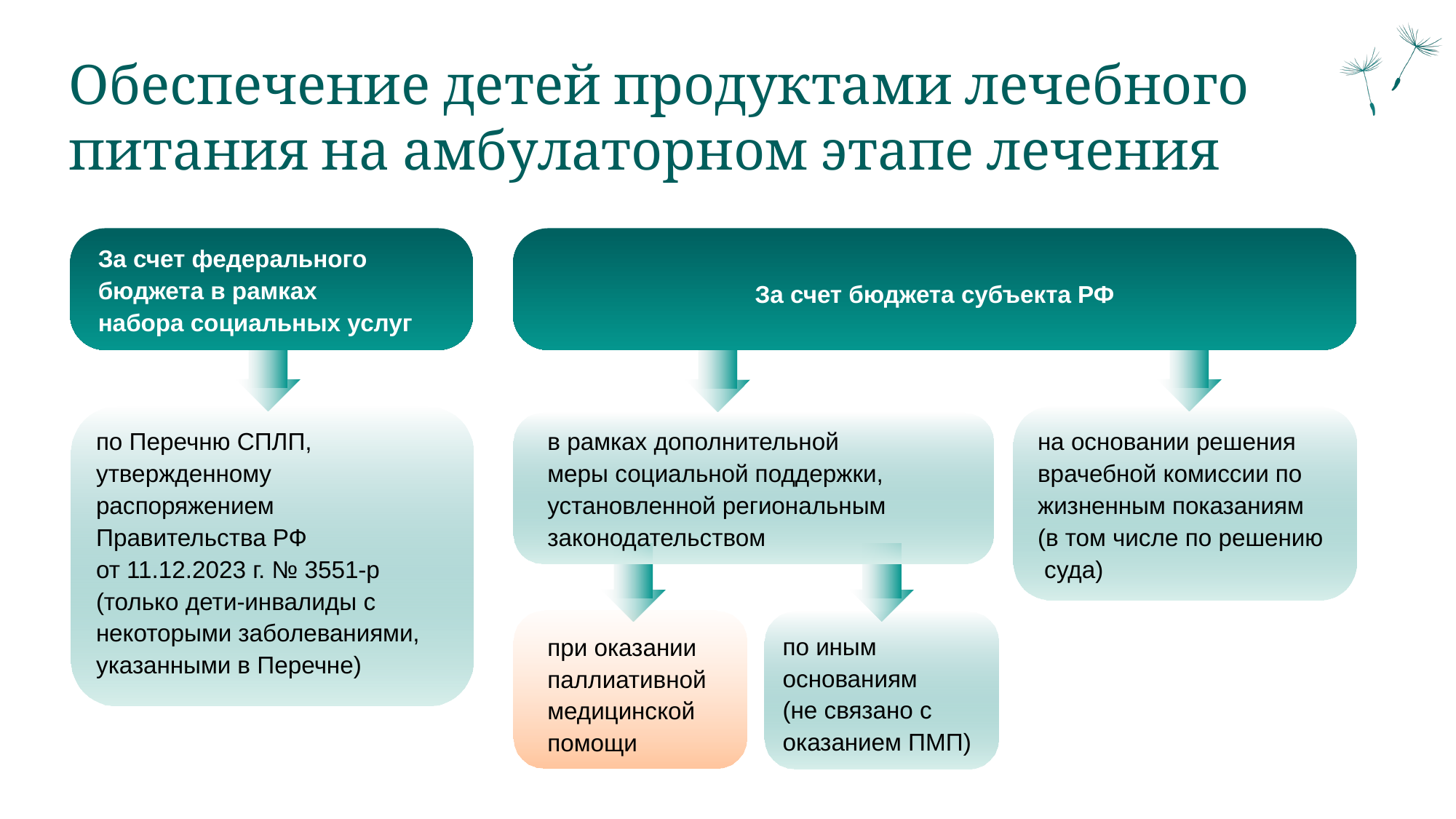

Обеспечение детей продуктами лечебного питания на амбулаторном этапе лечения

За счет федерального
бюджета в рамках
набора социальных услуг
За счет бюджета субъекта РФ

по Перечню СПЛП, утвержденному распоряжением Правительства РФ
от 11.12.2023 г. № 3551-р
(только дети-инвалиды с некоторыми заболеваниями, указанными в Перечне)
в рамках дополнительной
меры социальной поддержки, установленной региональным законодательством
на основании решения врачебной комиссии по жизненным показаниям
(в том числе по решению
 суда)

по иным основаниям
(не связано с оказанием ПМП)
при оказании паллиативной медицинской помощи